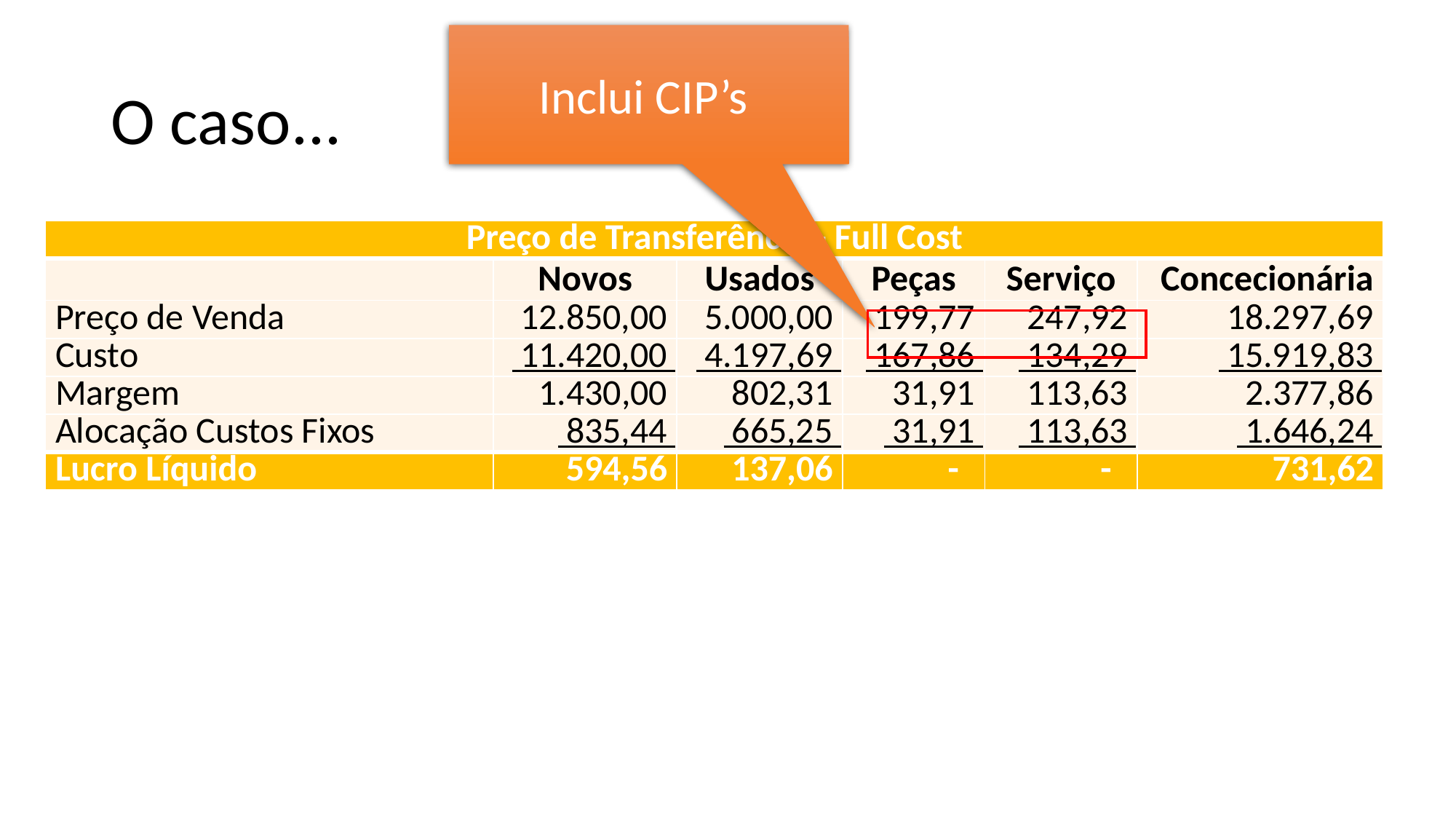

Inclui CIP’s
# O caso...
| Preço de Transferência - Full Cost |  |  |  |  |  |
| --- | --- | --- | --- | --- | --- |
|  | Novos | Usados | Peças | Serviço | Concecionária |
| Preço de Venda | 12.850,00 | 5.000,00 | 199,77 | 247,92 | 18.297,69 |
| Custo | 11.420,00 | 4.197,69 | 167,86 | 134,29 | 15.919,83 |
| Margem | 1.430,00 | 802,31 | 31,91 | 113,63 | 2.377,86 |
| Alocação Custos Fixos | 835,44 | 665,25 | 31,91 | 113,63 | 1.646,24 |
| Lucro Líquido | 594,56 | 137,06 | - | - | 731,62 |